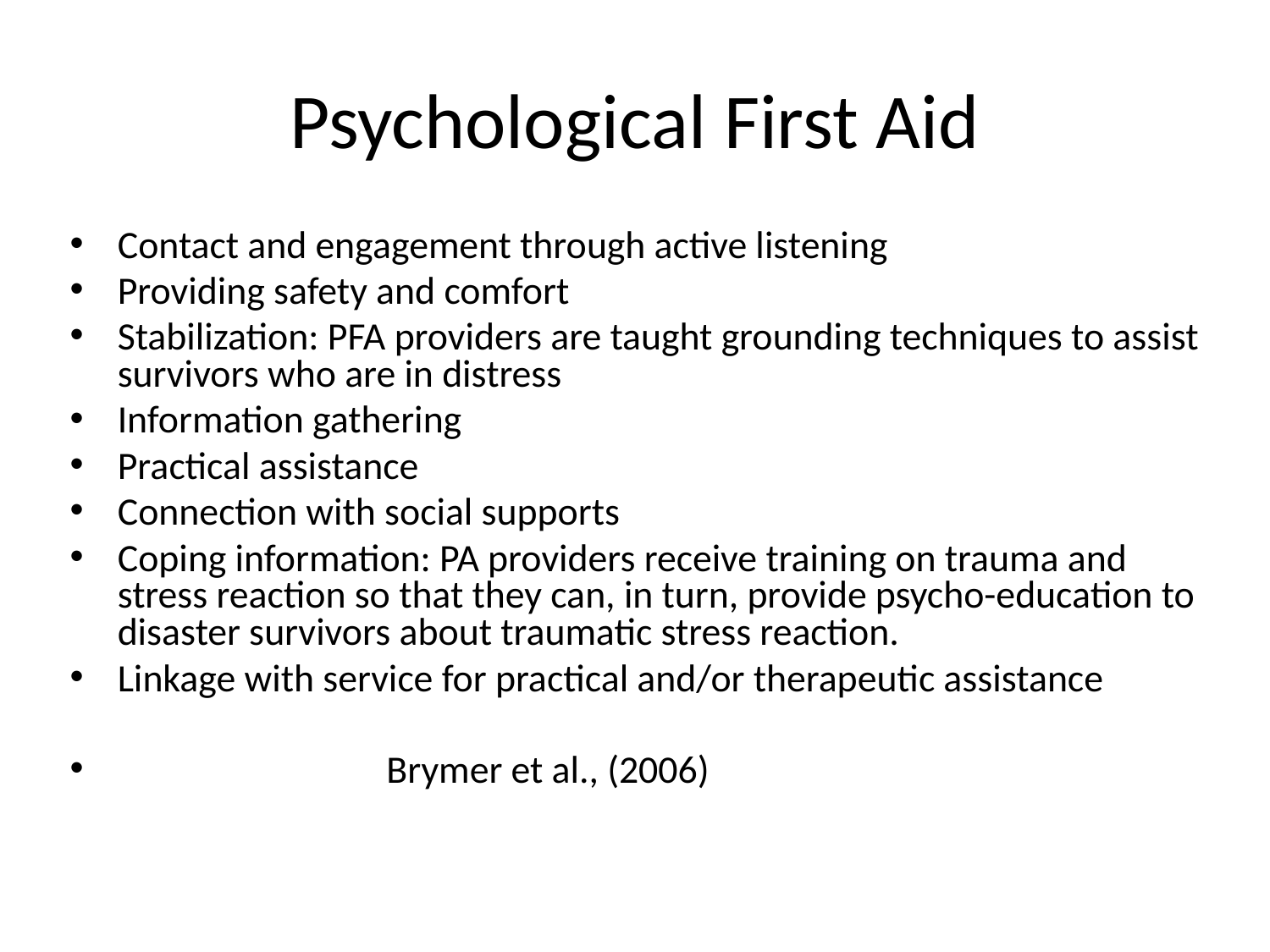

# Psychological First Aid
Contact and engagement through active listening
Providing safety and comfort
Stabilization: PFA providers are taught grounding techniques to assist survivors who are in distress
Information gathering
Practical assistance
Connection with social supports
Coping information: PA providers receive training on trauma and stress reaction so that they can, in turn, provide psycho-education to disaster survivors about traumatic stress reaction.
Linkage with service for practical and/or therapeutic assistance

                               Brymer et al., (2006)